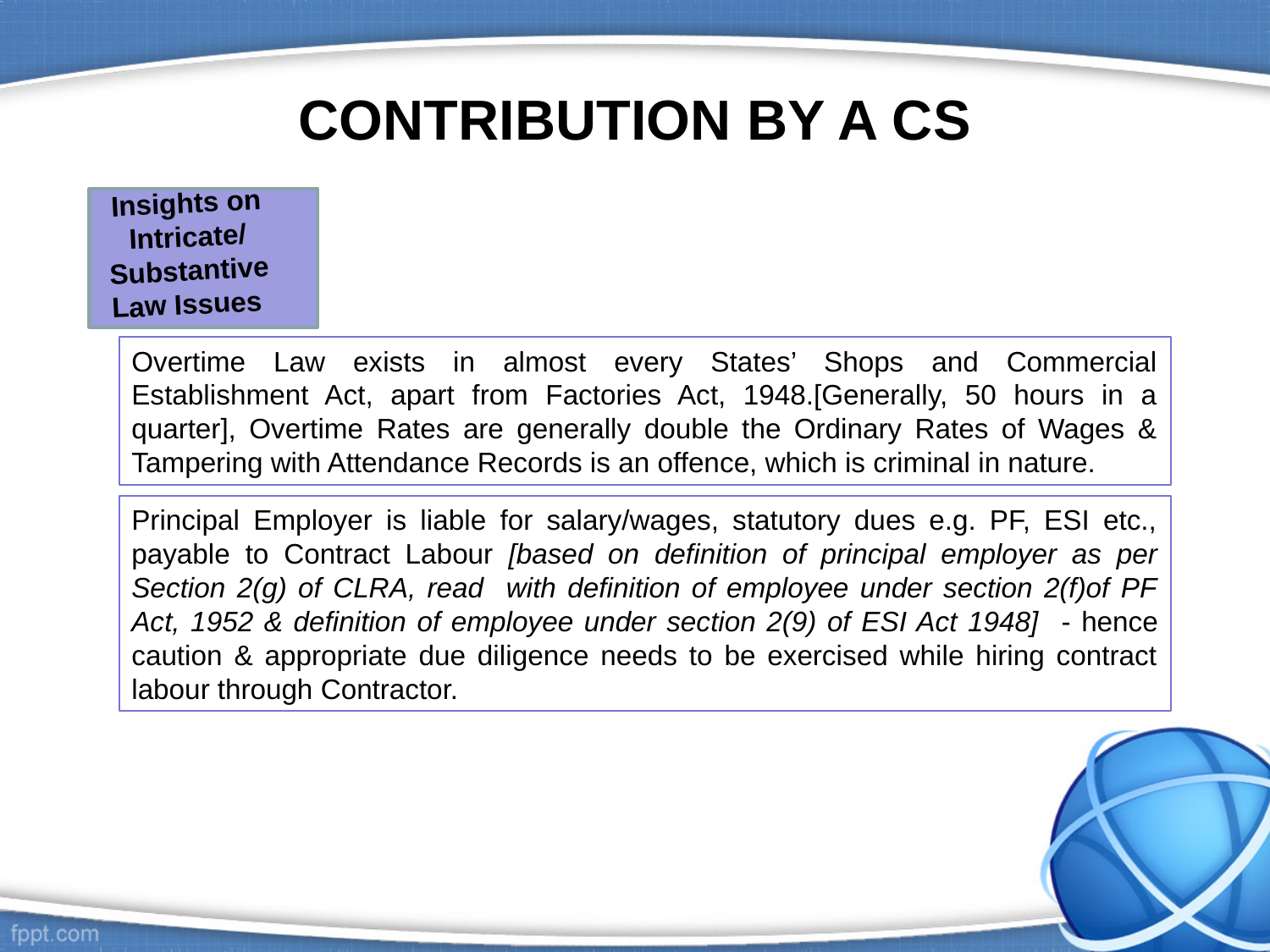

# CONTRIBUTION BY A CS
Insights on Intricate/ Substantive Law Issues

Overtime Law exists in almost every States’ Shops and Commercial Establishment Act, apart from Factories Act, 1948.[Generally, 50 hours in a quarter], Overtime Rates are generally double the Ordinary Rates of Wages & Tampering with Attendance Records is an offence, which is criminal in nature.
Principal Employer is liable for salary/wages, statutory dues e.g. PF, ESI etc., payable to Contract Labour [based on definition of principal employer as per Section 2(g) of CLRA, read  with definition of employee under section 2(f)of PF Act, 1952 & definition of employee under section 2(9) of ESI Act 1948]  - hence caution & appropriate due diligence needs to be exercised while hiring contract labour through Contractor.